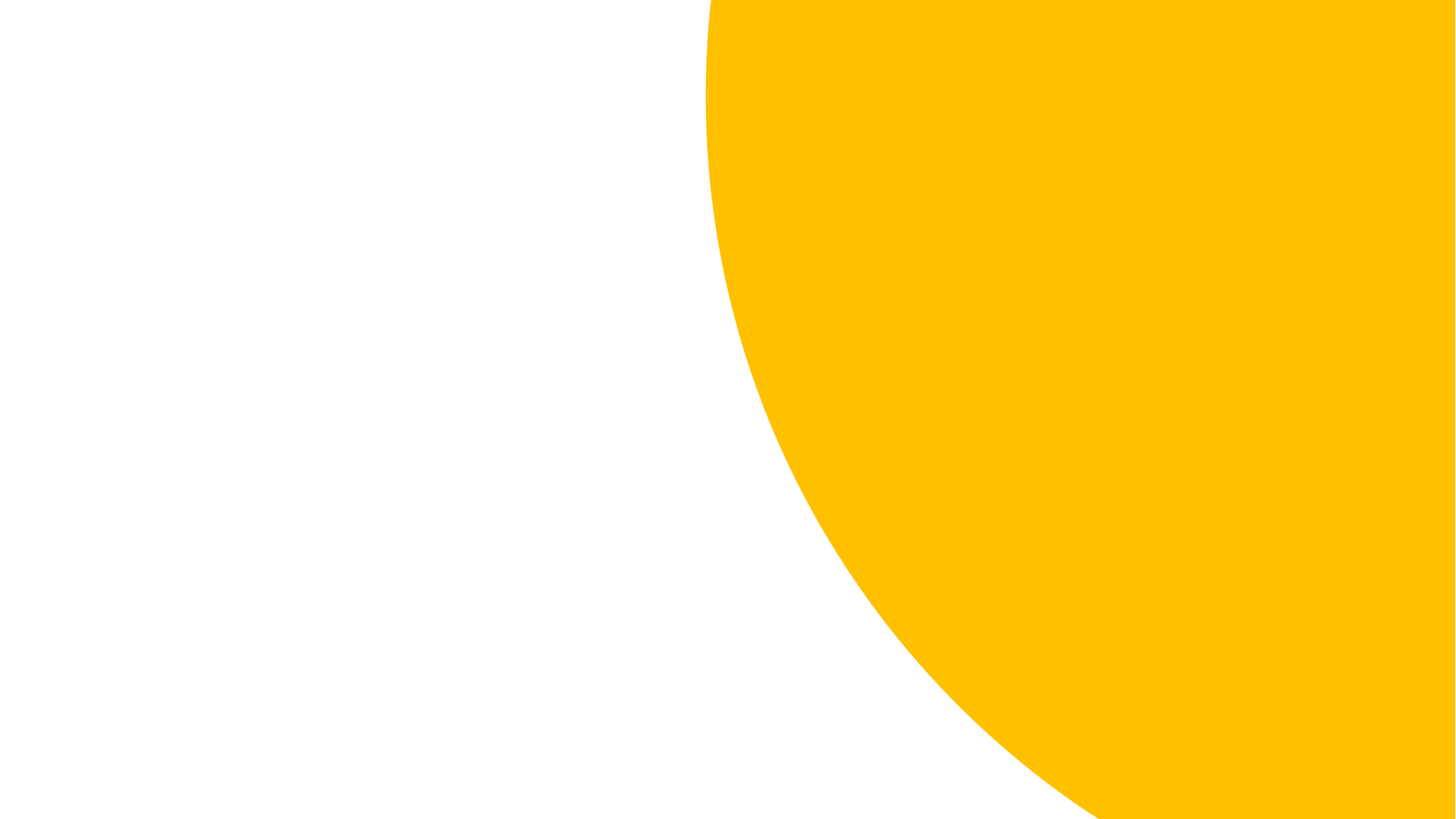

REGIONAL WRITING CENTRE, UL
# Argumentation: Formulating your research question and your working argument